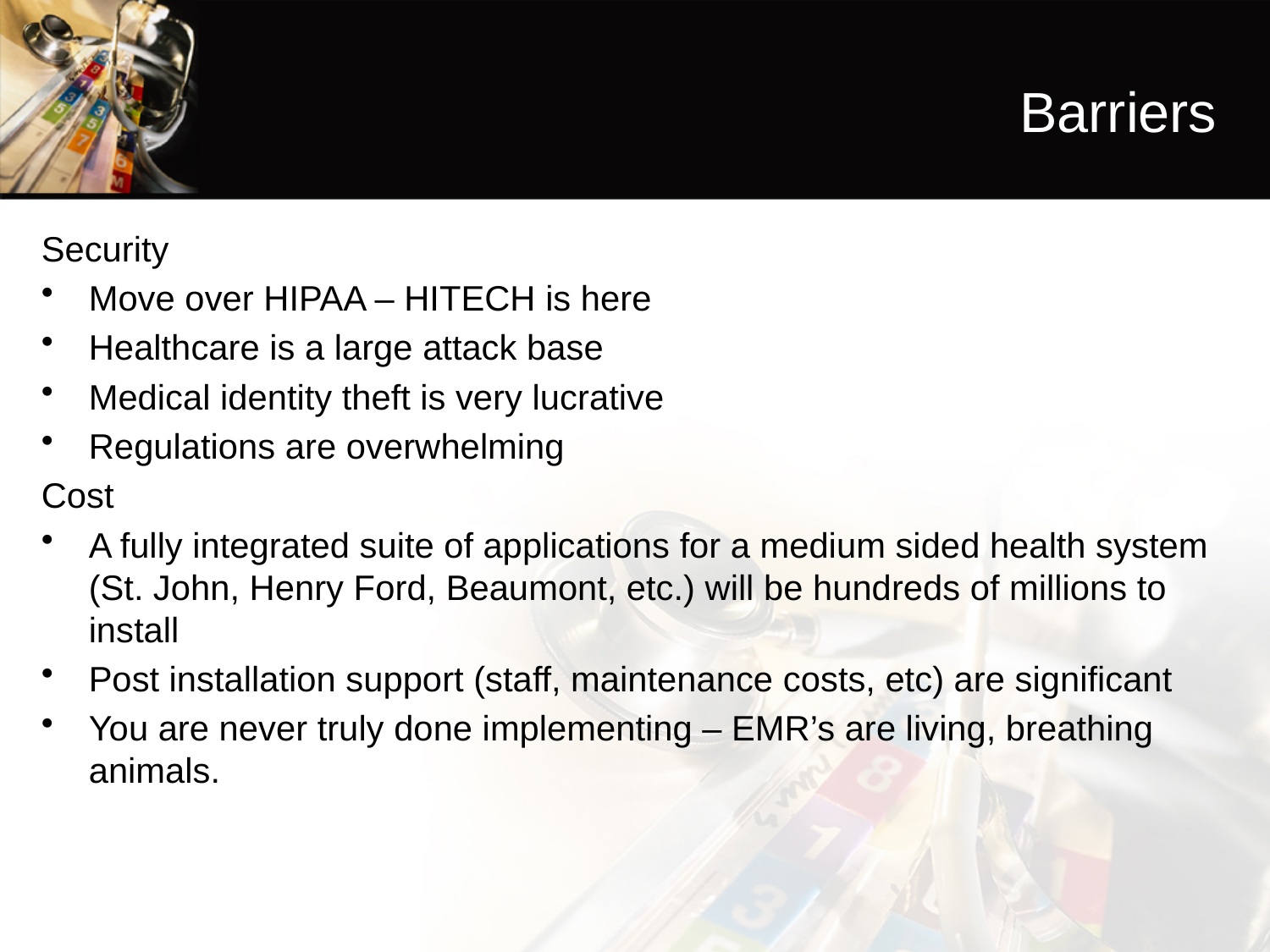

# Barriers
Security
Move over HIPAA – HITECH is here
Healthcare is a large attack base
Medical identity theft is very lucrative
Regulations are overwhelming
Cost
A fully integrated suite of applications for a medium sided health system (St. John, Henry Ford, Beaumont, etc.) will be hundreds of millions to install
Post installation support (staff, maintenance costs, etc) are significant
You are never truly done implementing – EMR’s are living, breathing animals.